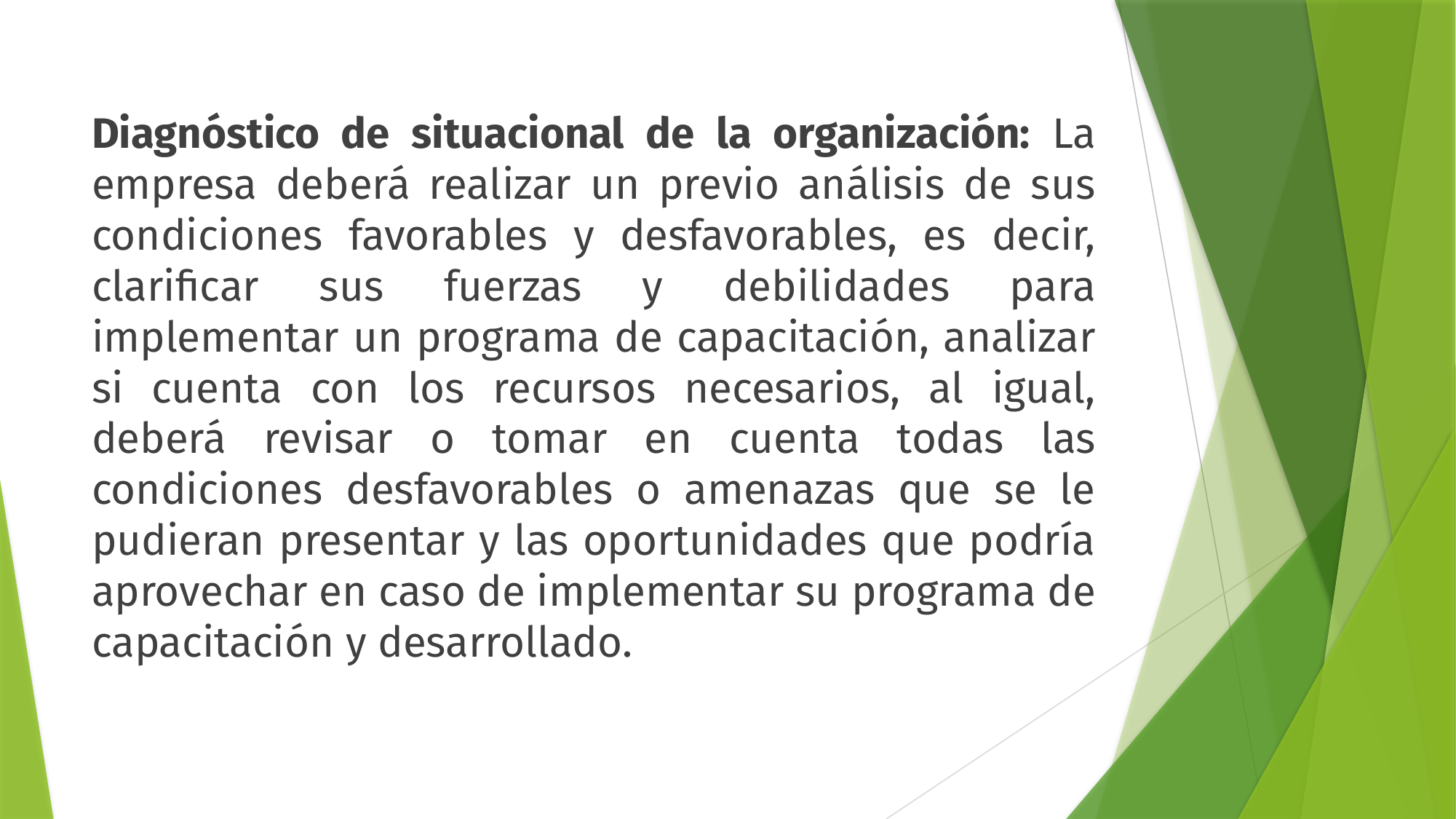

Diagnóstico de situacional de la organización: La empresa deberá realizar un previo análisis de sus condiciones favorables y desfavorables, es decir, clarificar sus fuerzas y debilidades para implementar un programa de capacitación, analizar si cuenta con los recursos necesarios, al igual, deberá revisar o tomar en cuenta todas las condiciones desfavorables o amenazas que se le pudieran presentar y las oportunidades que podría aprovechar en caso de implementar su programa de capacitación y desarrollado.